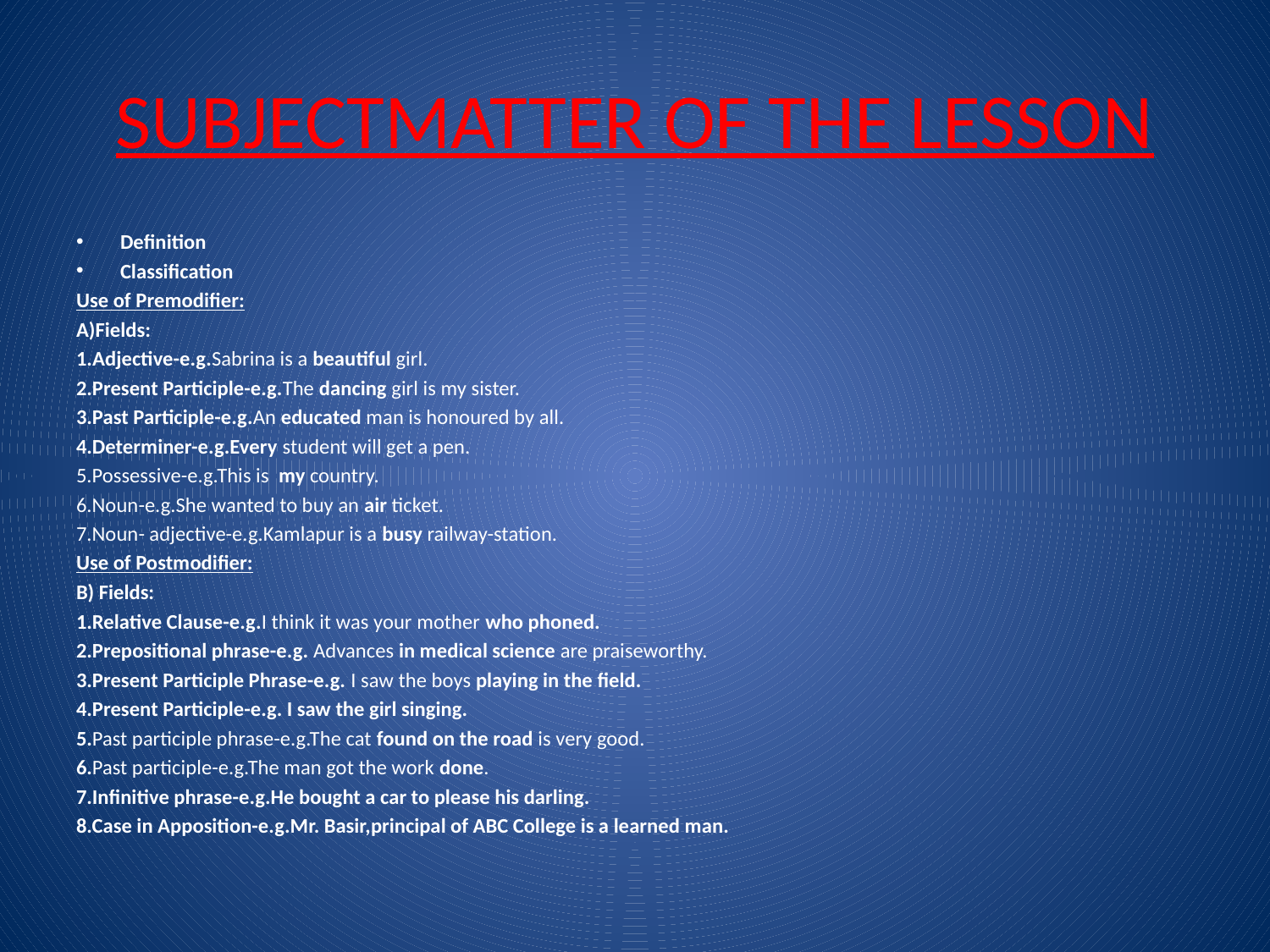

# SUBJECTMATTER OF THE LESSON
Definition
Classification
Use of Premodifier:
A)Fields:
1.Adjective-e.g.Sabrina is a beautiful girl.
2.Present Participle-e.g.The dancing girl is my sister.
3.Past Participle-e.g.An educated man is honoured by all.
4.Determiner-e.g.Every student will get a pen.
5.Possessive-e.g.This is  my country.
6.Noun-e.g.She wanted to buy an air ticket.
7.Noun- adjective-e.g.Kamlapur is a busy railway-station.
Use of Postmodifier:
B) Fields:
1.Relative Clause-e.g.I think it was your mother who phoned.
2.Prepositional phrase-e.g. Advances in medical science are praiseworthy.
3.Present Participle Phrase-e.g. I saw the boys playing in the field.
4.Present Participle-e.g. I saw the girl singing.
5.Past participle phrase-e.g.The cat found on the road is very good.
6.Past participle-e.g.The man got the work done.
7.Infinitive phrase-e.g.He bought a car to please his darling.
8.Case in Apposition-e.g.Mr. Basir,principal of ABC College is a learned man.